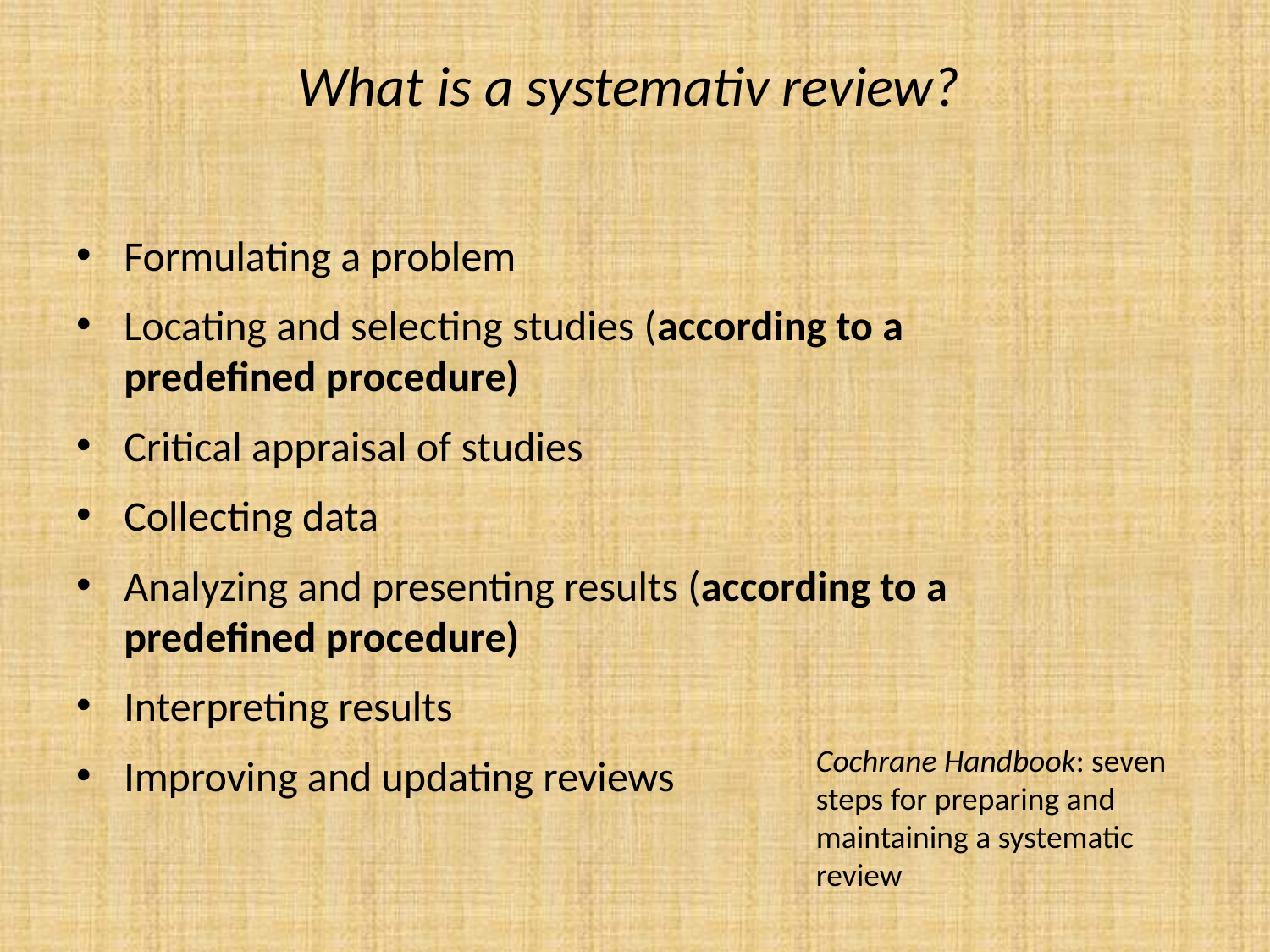

# What is a systemativ review?
Formulating a problem
Locating and selecting studies (according to a predefined procedure)
Critical appraisal of studies
Collecting data
Analyzing and presenting results (according to a predefined procedure)
Interpreting results
Improving and updating reviews
Cochrane Handbook: seven steps for preparing and maintaining a systematic review